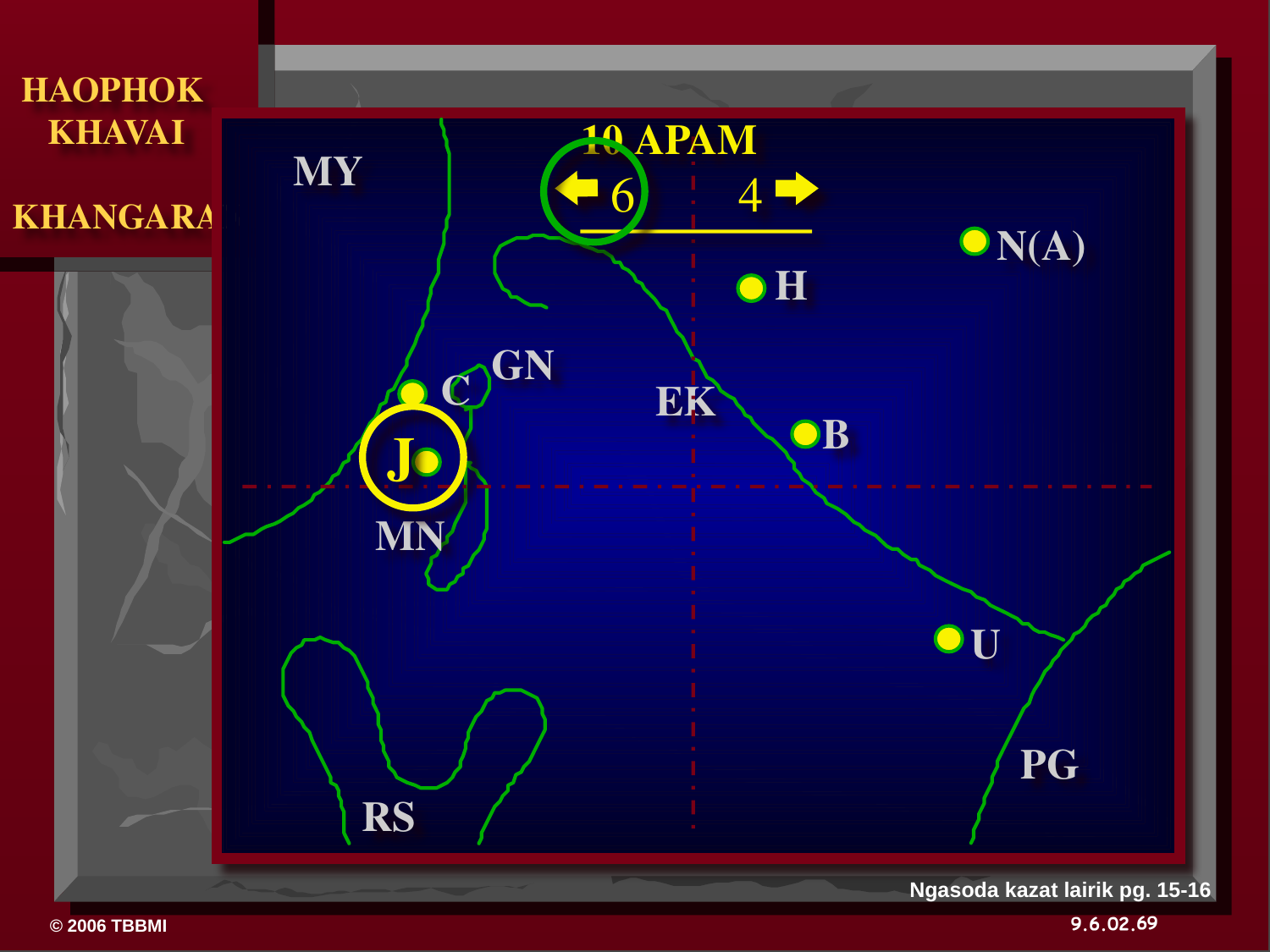

10 APAM

MY

6
4

N(A)

H

GN
C

EK

B

J

MN

U

PG
RS

Ngasoda kazat lairik pg. 15-16
69